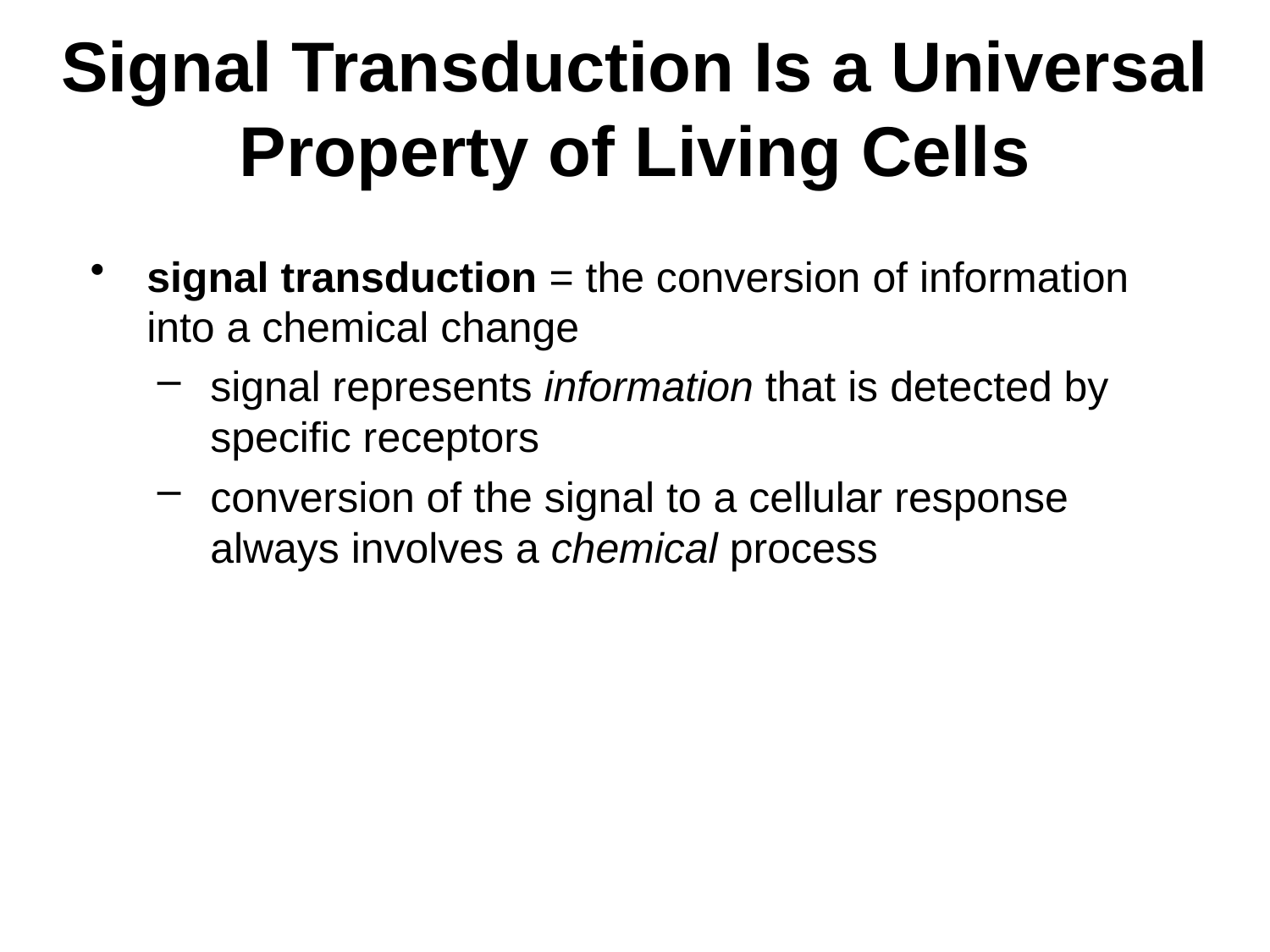

# Signal Transduction Is a Universal Property of Living Cells
signal transduction = the conversion of information into a chemical change
signal represents information that is detected by specific receptors
conversion of the signal to a cellular response always involves a chemical process